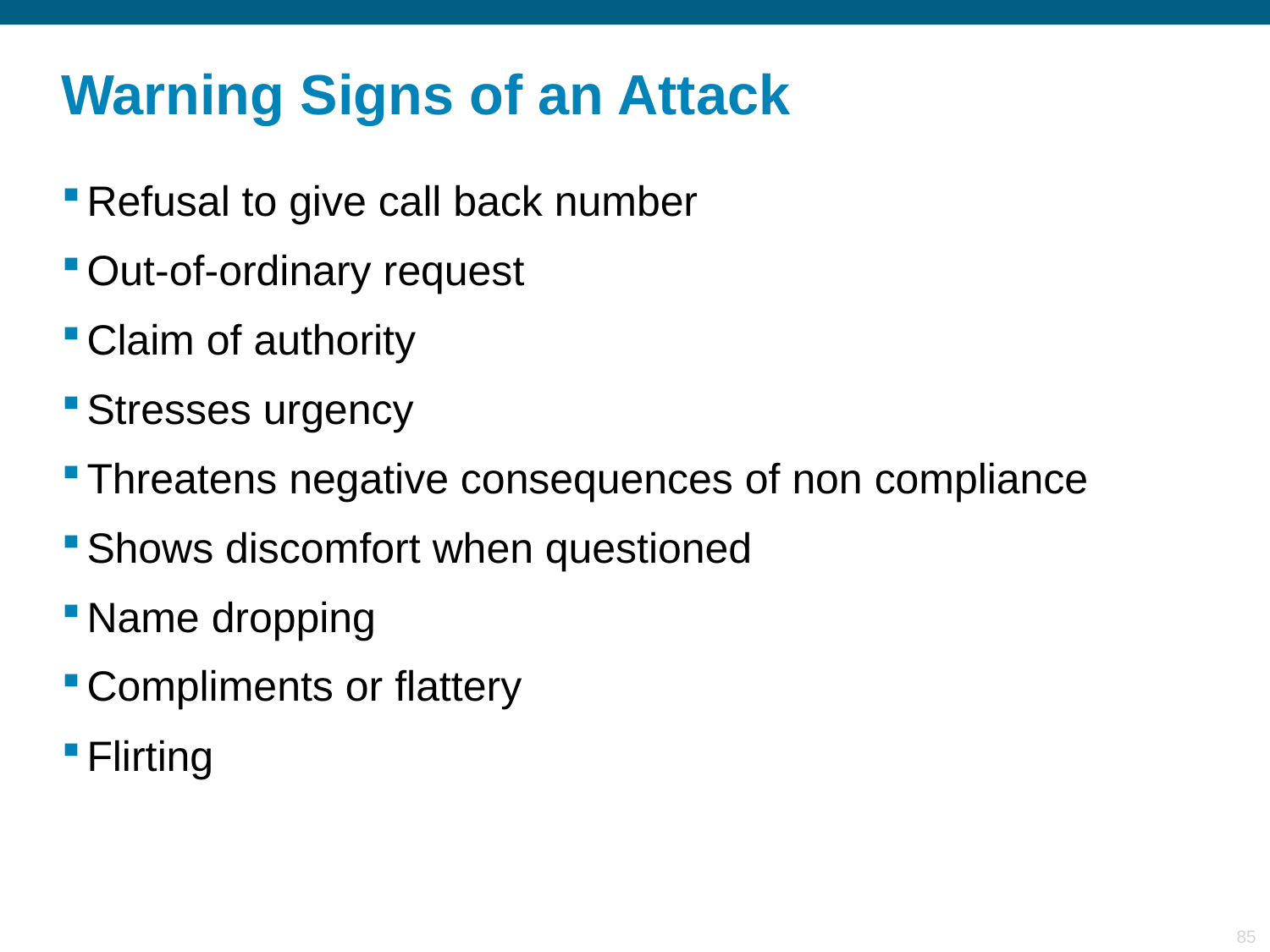

# Warning Signs of an Attack
Refusal to give call back number
Out-of-ordinary request
Claim of authority
Stresses urgency
Threatens negative consequences of non compliance
Shows discomfort when questioned
Name dropping
Compliments or flattery
Flirting